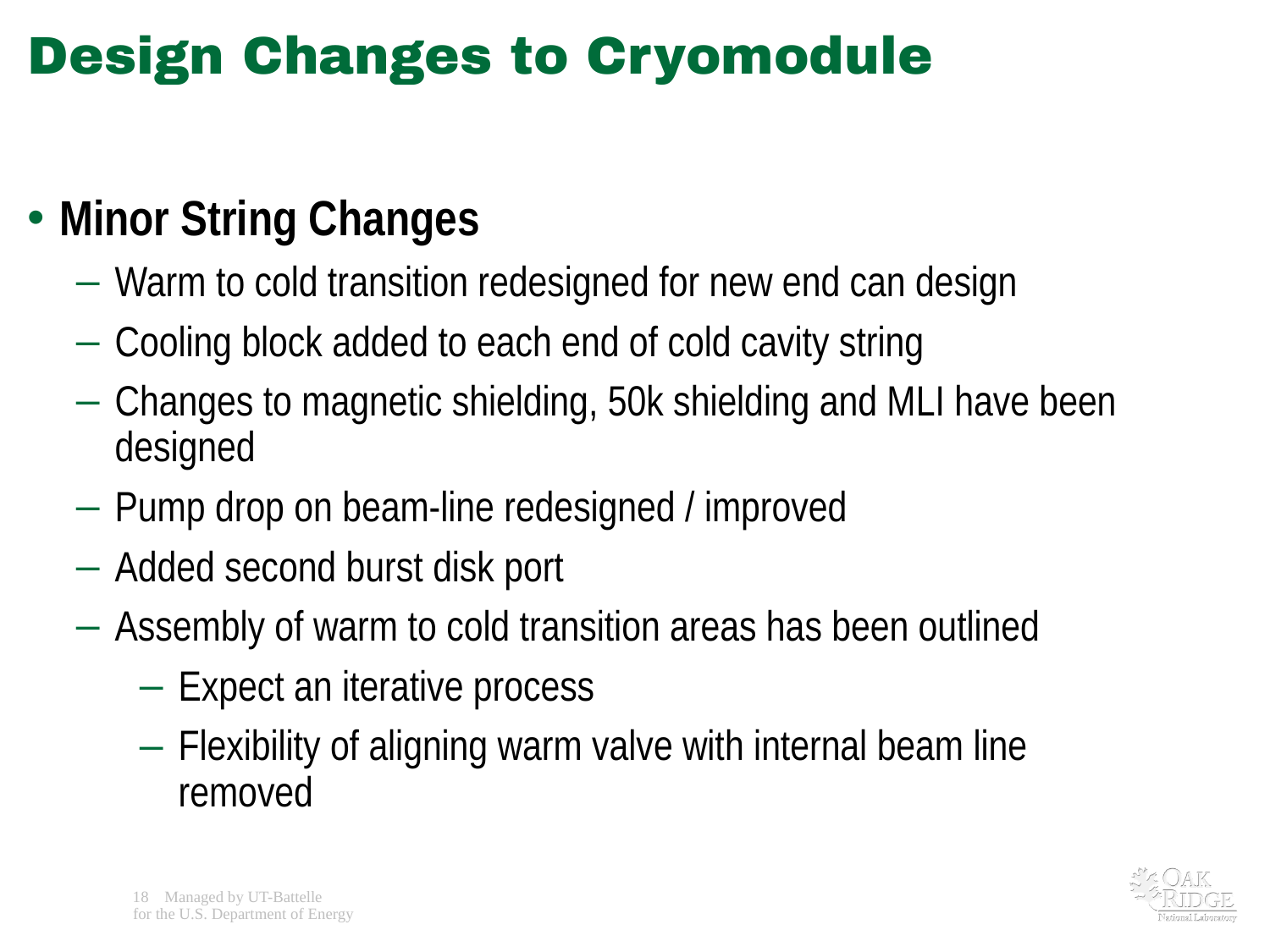

Design Changes to Cryomodule
Minor String Changes
Warm to cold transition redesigned for new end can design
Cooling block added to each end of cold cavity string
Changes to magnetic shielding, 50k shielding and MLI have been designed
Pump drop on beam-line redesigned / improved
Added second burst disk port
Assembly of warm to cold transition areas has been outlined
Expect an iterative process
Flexibility of aligning warm valve with internal beam line removed